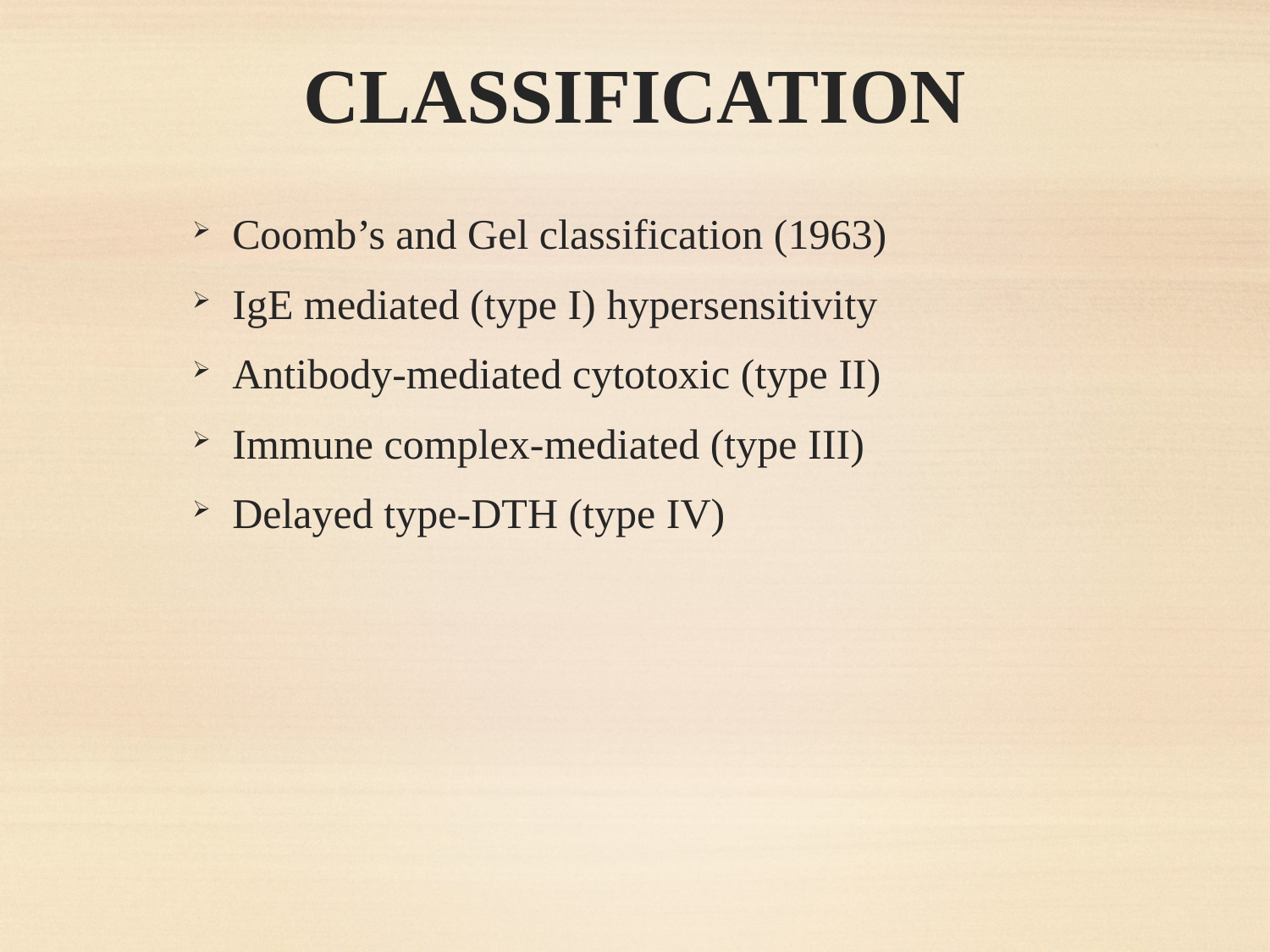

# CLASSIFICATION
Coomb’s and Gel classification (1963)
IgE mediated (type I) hypersensitivity
Antibody-mediated cytotoxic (type II)
Immune complex-mediated (type III)
Delayed type-DTH (type IV)